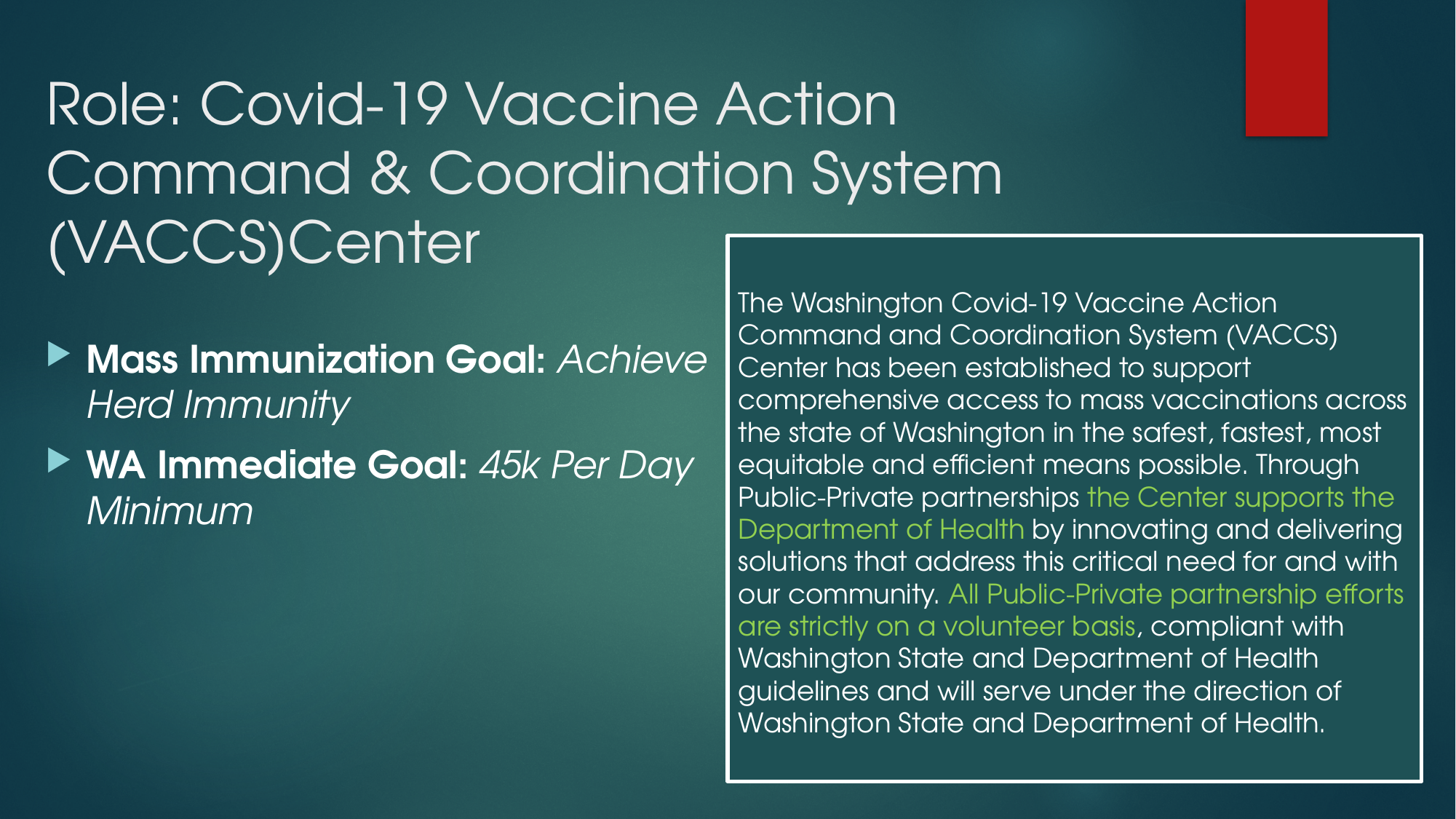

# Role: Covid-19 Vaccine Action Command & Coordination System (VACCS)Center

The Washington Covid-19 Vaccine Action Command and Coordination System (VACCS) Center has been established to support comprehensive access to mass vaccinations across the state of Washington in the safest, fastest, most equitable and efficient means possible. Through Public-Private partnerships the Center supports the Department of Health by innovating and delivering solutions that address this critical need for and with our community. All Public-Private partnership efforts are strictly on a volunteer basis, compliant with Washington State and Department of Health guidelines and will serve under the direction of Washington State and Department of Health.

Mass Immunization Goal: Achieve Herd Immunity
WA Immediate Goal: 45k Per Day Minimum